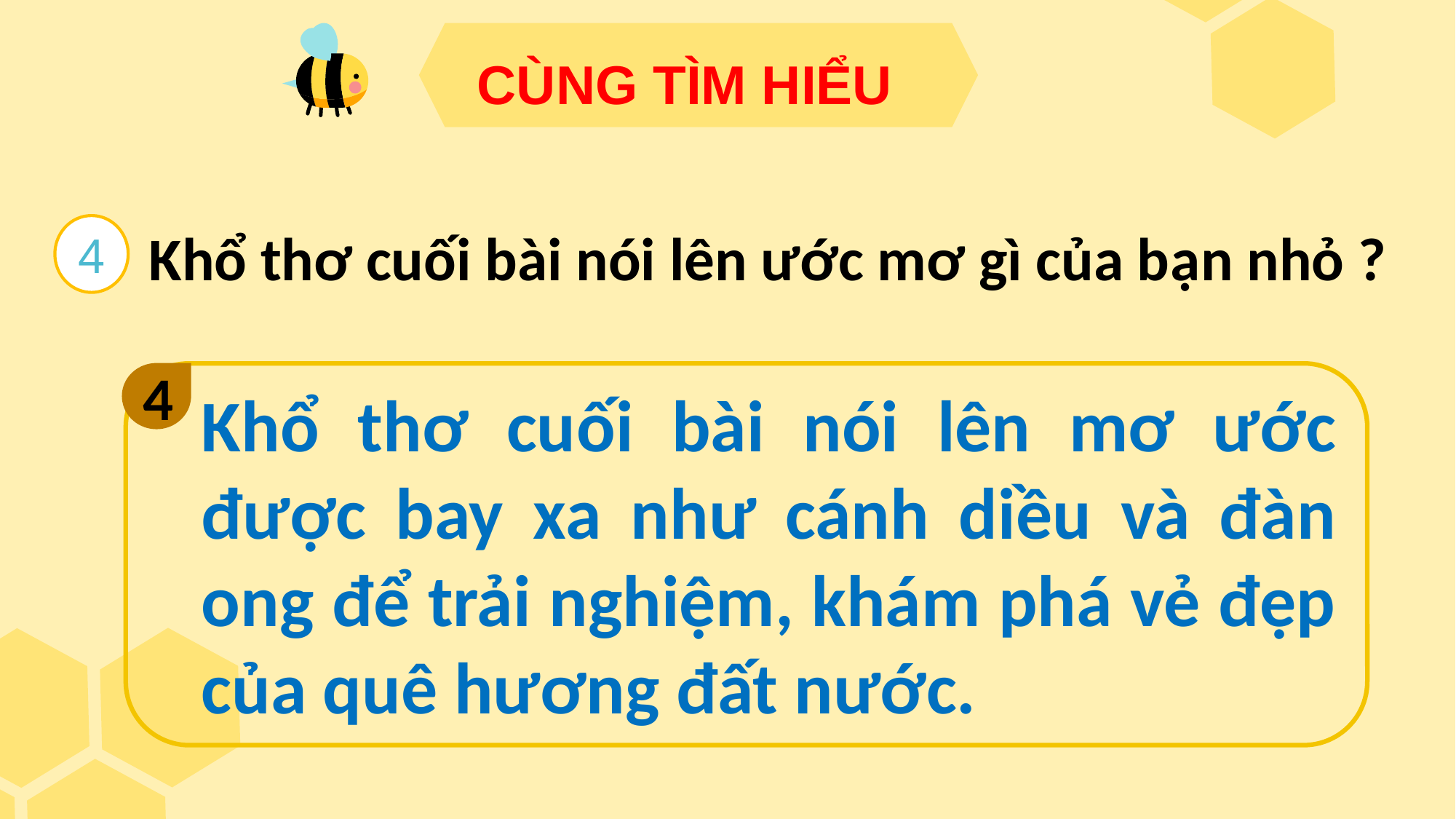

CÙNG TÌM HIỂU
Khổ thơ cuối bài nói lên ước mơ gì của bạn nhỏ ?
4

4

Khổ thơ cuối bài nói lên mơ ước được bay xa như cánh diều và đàn ong để trải nghiệm, khám phá vẻ đẹp của quê hương đất nước.